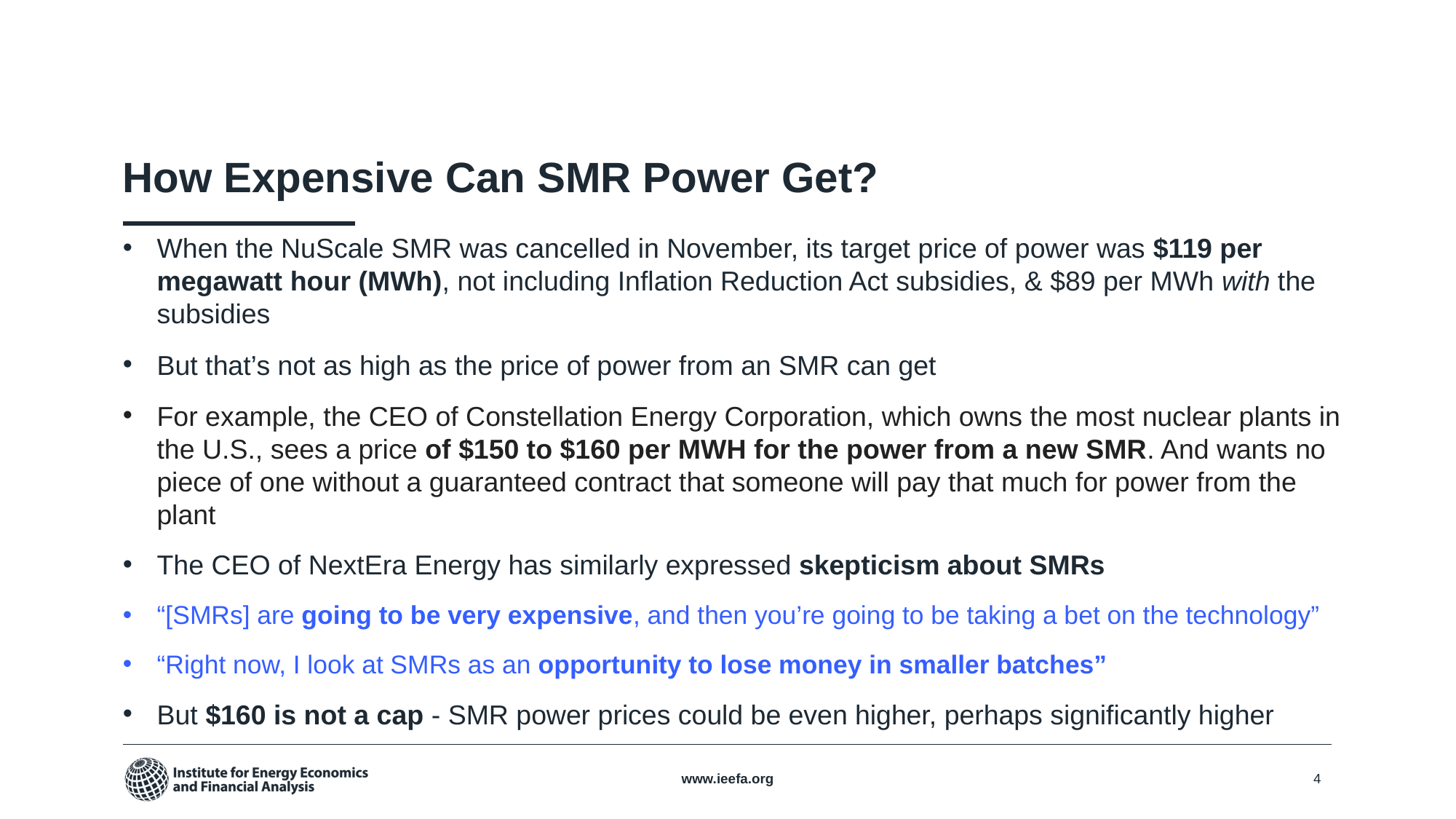

# How Expensive Can SMR Power Get?
When the NuScale SMR was cancelled in November, its target price of power was $119 per megawatt hour (MWh), not including Inflation Reduction Act subsidies, & $89 per MWh with the subsidies
But that’s not as high as the price of power from an SMR can get
For example, the CEO of Constellation Energy Corporation, which owns the most nuclear plants in the U.S., sees a price of $150 to $160 per MWH for the power from a new SMR. And wants no piece of one without a guaranteed contract that someone will pay that much for power from the plant
The CEO of NextEra Energy has similarly expressed skepticism about SMRs
“[SMRs] are going to be very expensive, and then you’re going to be taking a bet on the technology”
“Right now, I look at SMRs as an opportunity to lose money in smaller batches”
But $160 is not a cap - SMR power prices could be even higher, perhaps significantly higher
www.ieefa.org
4